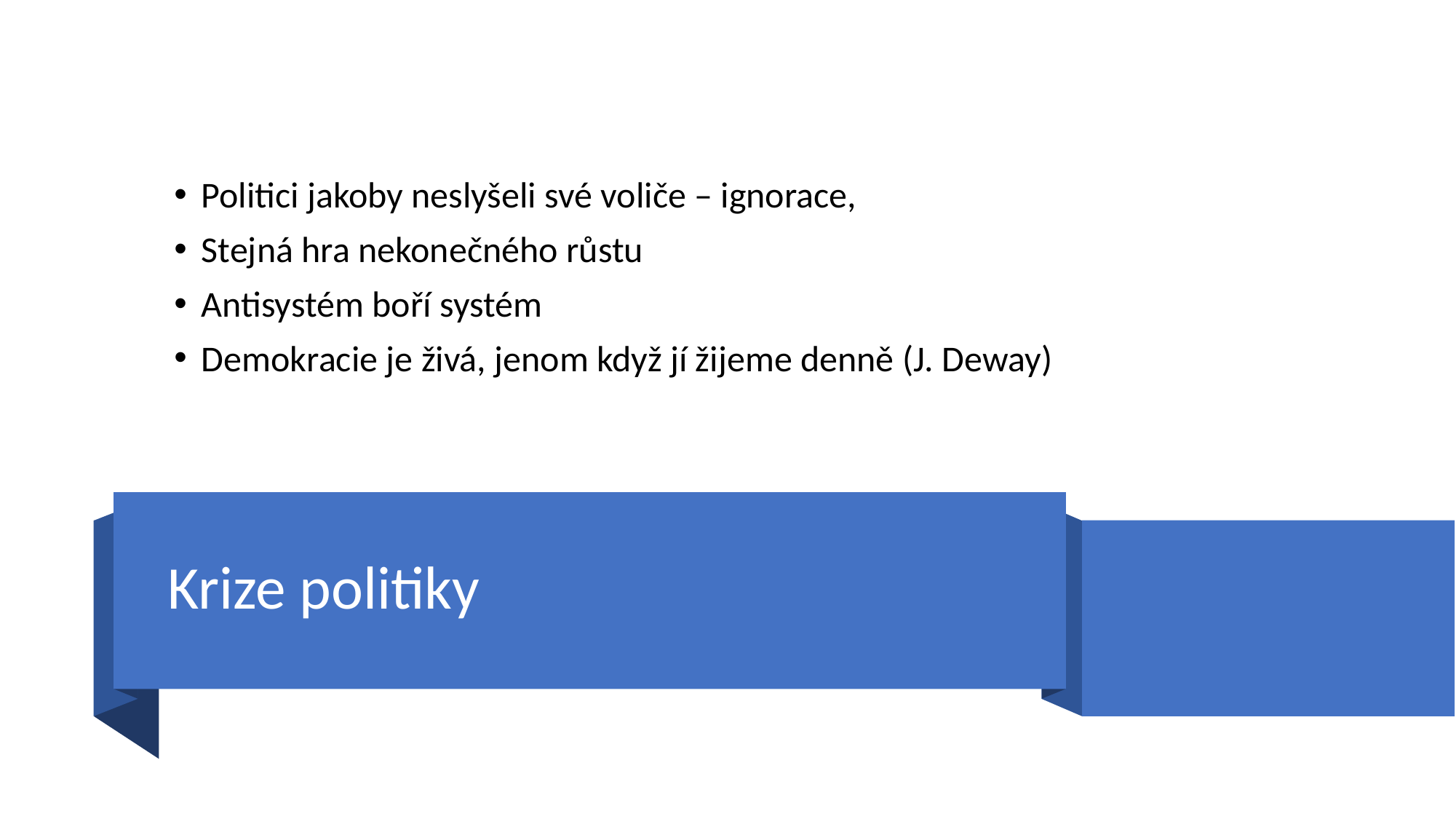

Politici jakoby neslyšeli své voliče – ignorace,
Stejná hra nekonečného růstu
Antisystém boří systém
Demokracie je živá, jenom když jí žijeme denně (J. Deway)

# Krize politiky